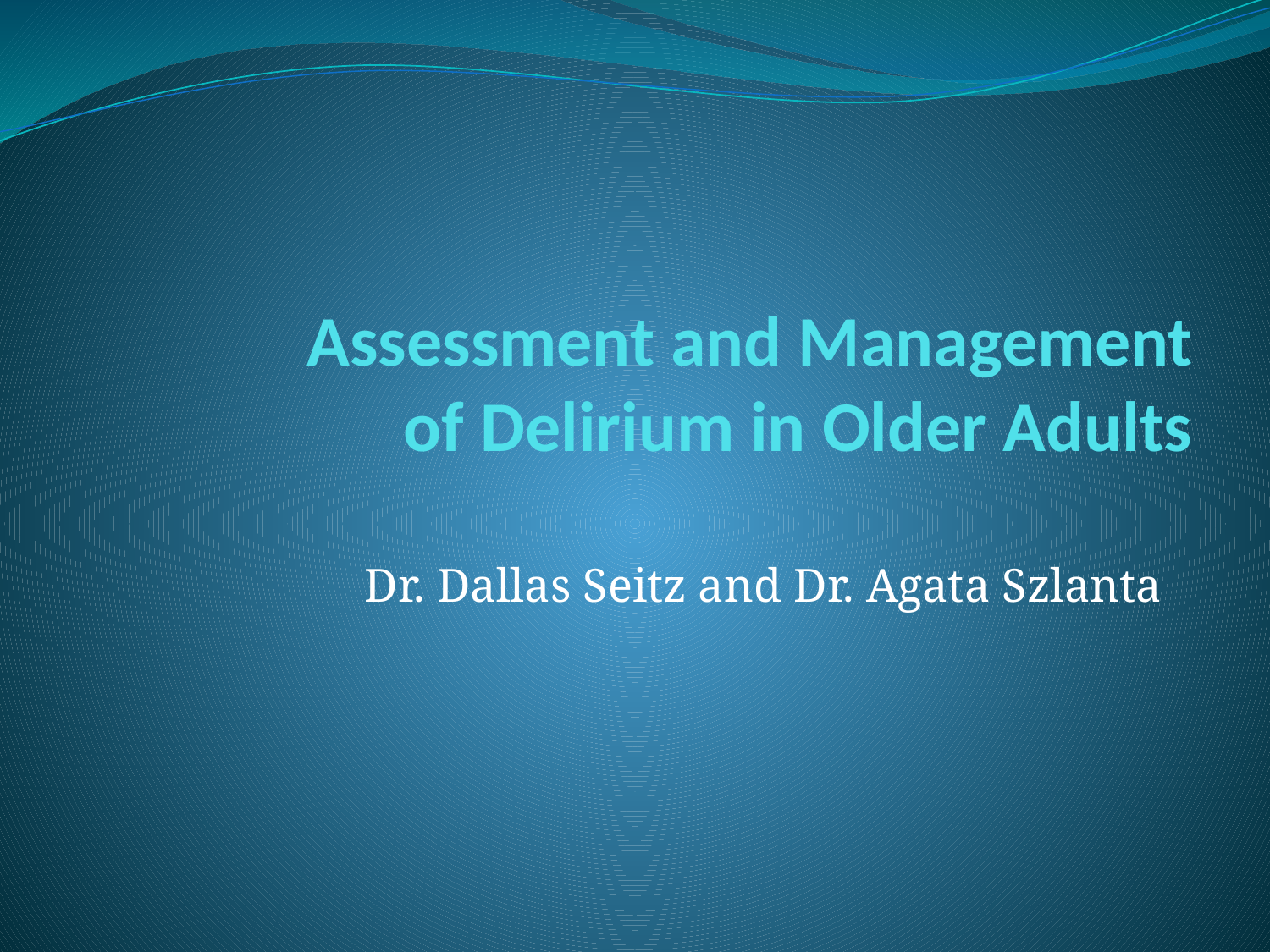

# Assessment and Management of Delirium in Older Adults
Dr. Dallas Seitz and Dr. Agata Szlanta